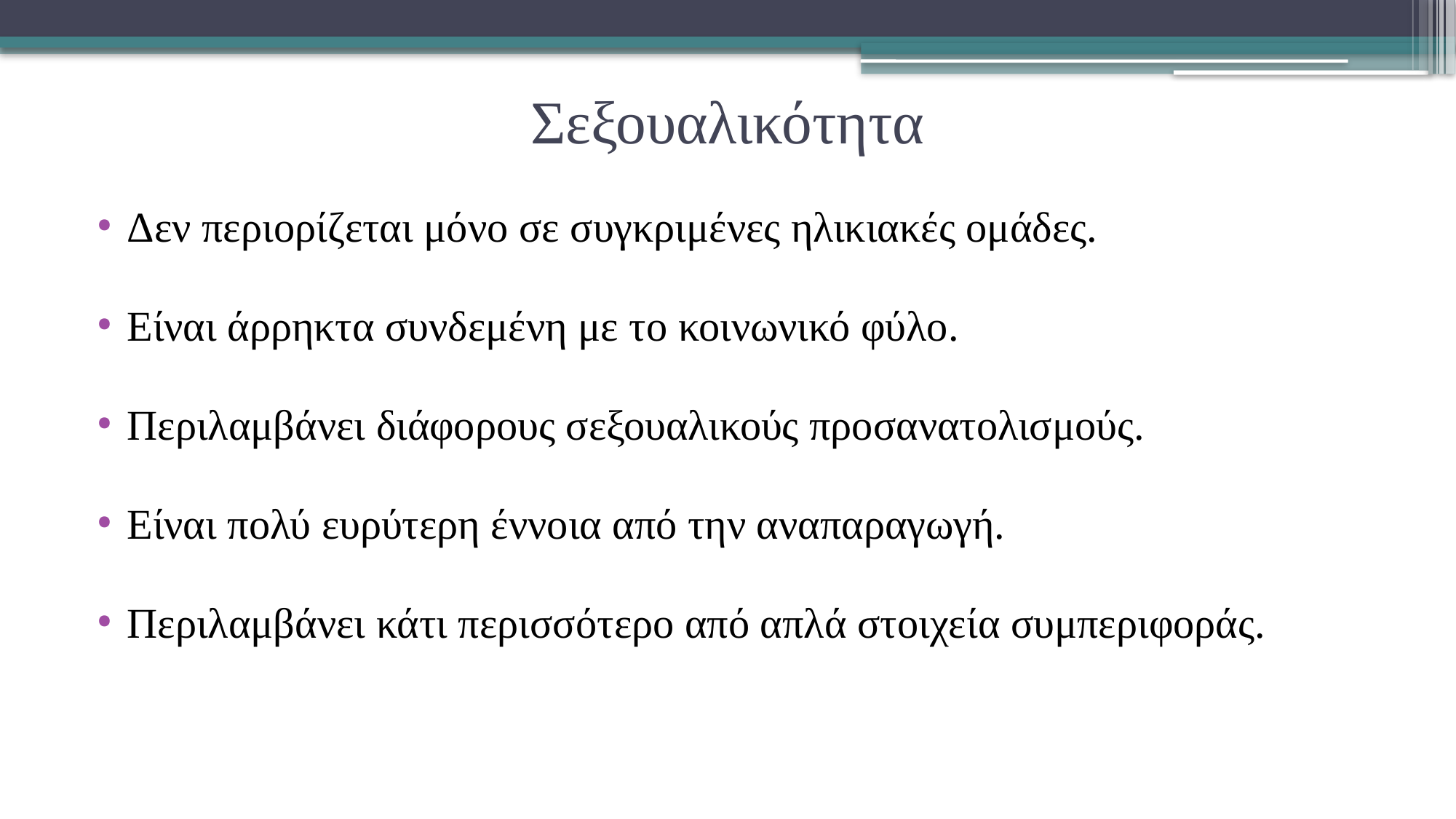

# Σεξουαλικότητα
Δεν περιορίζεται μόνο σε συγκριμένες ηλικιακές ομάδες.
Είναι άρρηκτα συνδεμένη με το κοινωνικό φύλο.
Περιλαμβάνει διάφορους σεξουαλικούς προσανατολισμούς.
Είναι πολύ ευρύτερη έννοια από την αναπαραγωγή.
Περιλαμβάνει κάτι περισσότερο από απλά στοιχεία συμπεριφοράς.